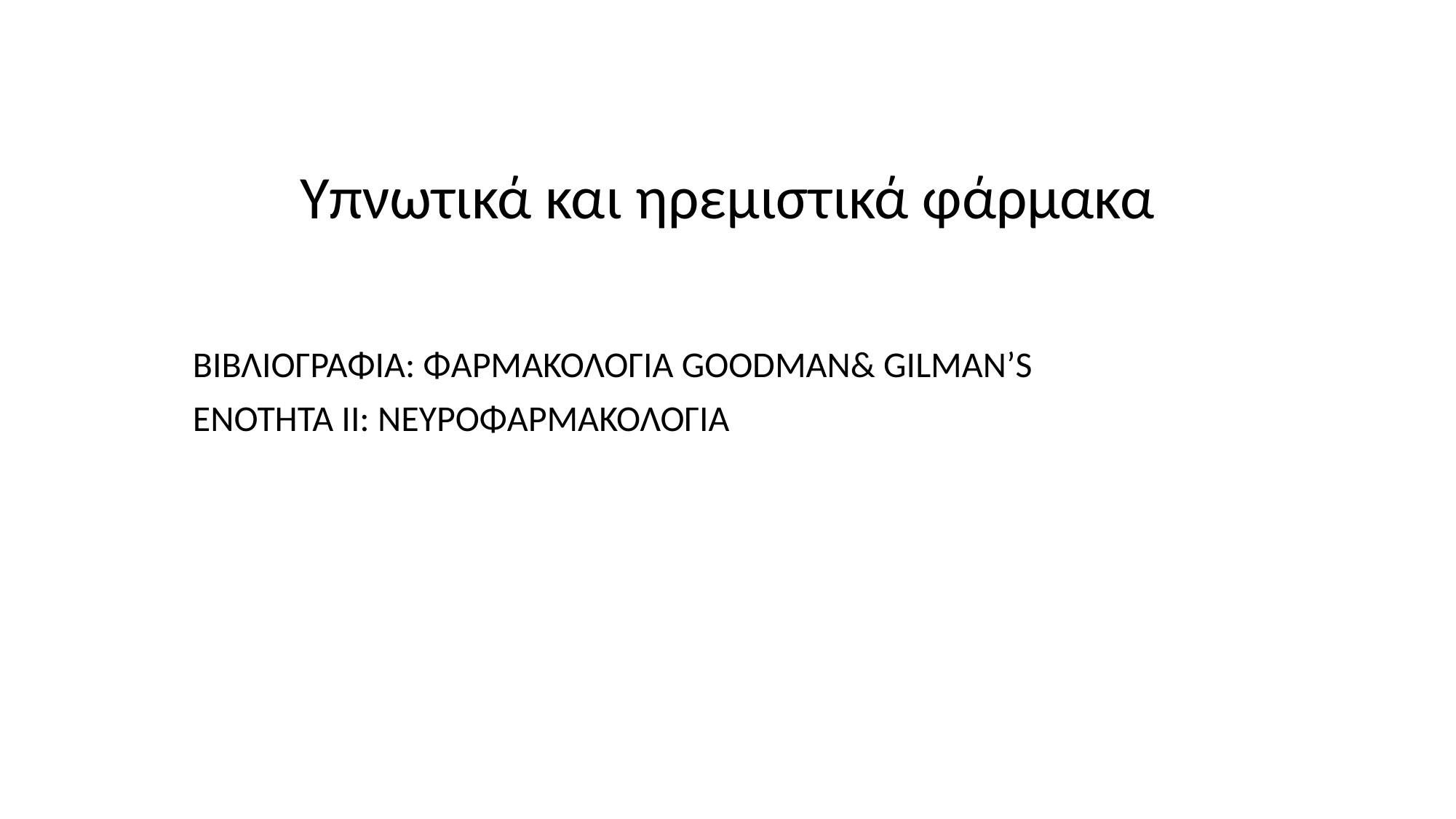

# Υπνωτικά και ηρεμιστικά φάρμακα
ΒΙΒΛΙΟΓΡΑΦΙΑ: ΦΑΡΜΑΚΟΛΟΓΙΑ GOODMAN& GILMAN’S
ΕΝΟΤΗΤΑ ΙΙ: ΝΕΥΡΟΦΑΡΜΑΚΟΛΟΓΙΑ